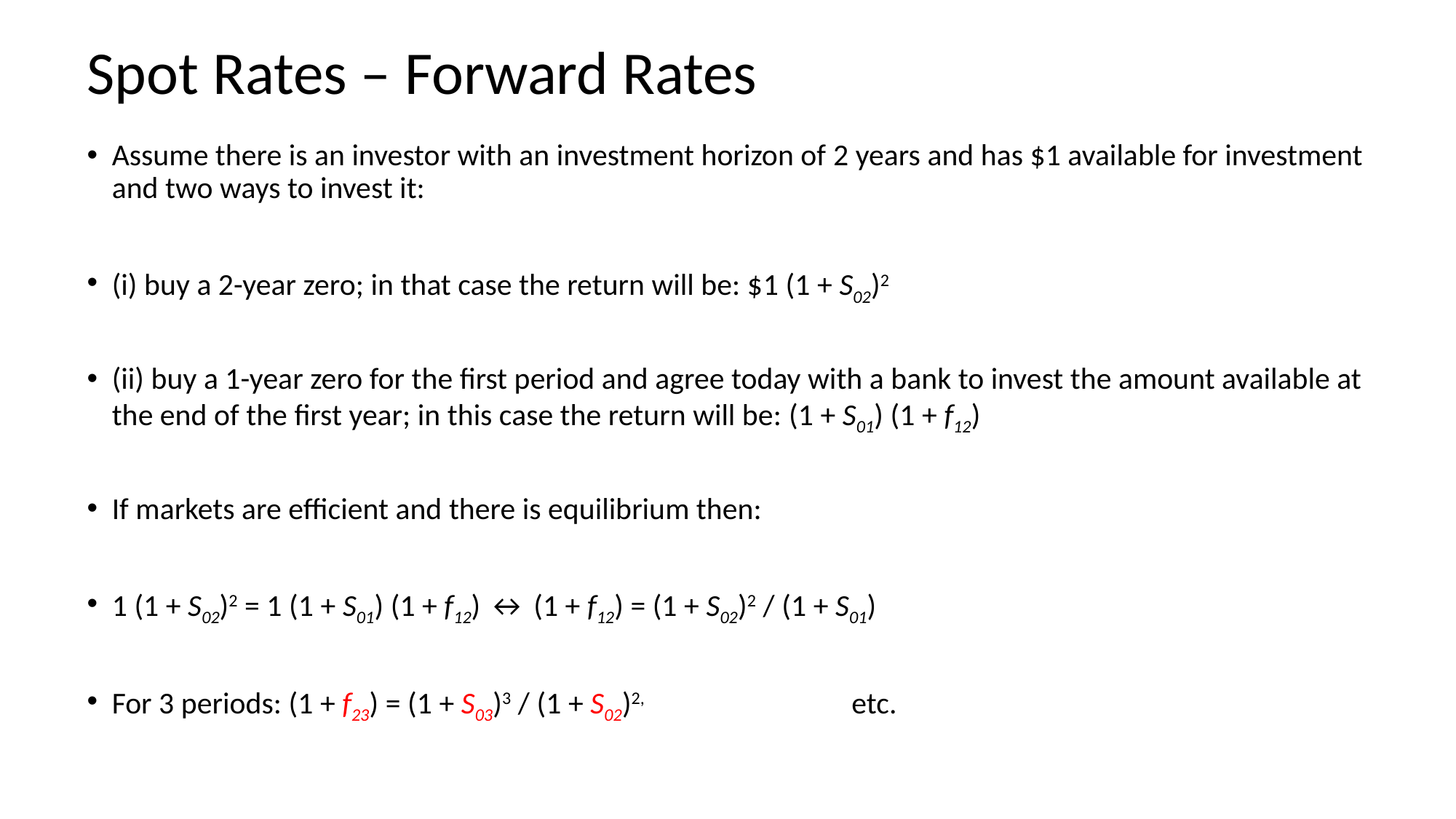

# Spot Rates – Forward Rates
Assume there is an investor with an investment horizon of 2 years and has $1 available for investment and two ways to invest it:

(i) buy a 2-year zero; in that case the return will be: $1 (1 + S02)2

(ii) buy a 1-year zero for the first period and agree today with a bank to invest the amount available at the end of the first year; in this case the return will be: (1 + S01) (1 + f12)

If markets are efficient and there is equilibrium then:

1 (1 + S02)2 = 1 (1 + S01) (1 + f12) ↔ (1 + f12) = (1 + S02)2 / (1 + S01)

For 3 periods: (1 + f23) = (1 + S03)3 / (1 + S02)2,                              etc.